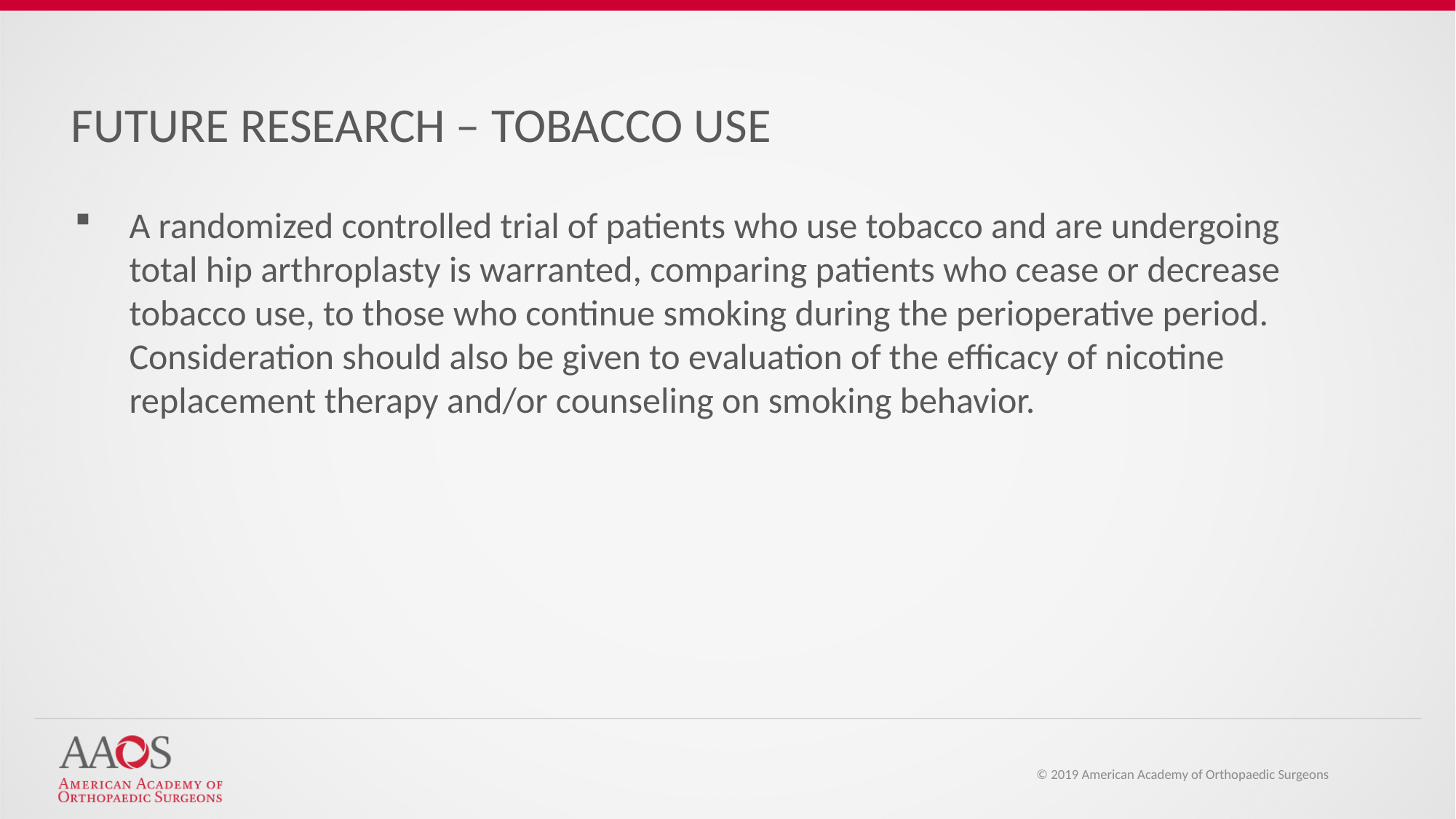

FUTURE RESEARCH – TOBACCO USE
A randomized controlled trial of patients who use tobacco and are undergoing total hip arthroplasty is warranted, comparing patients who cease or decrease tobacco use, to those who continue smoking during the perioperative period. Consideration should also be given to evaluation of the efficacy of nicotine replacement therapy and/or counseling on smoking behavior.
© 2019 American Academy of Orthopaedic Surgeons